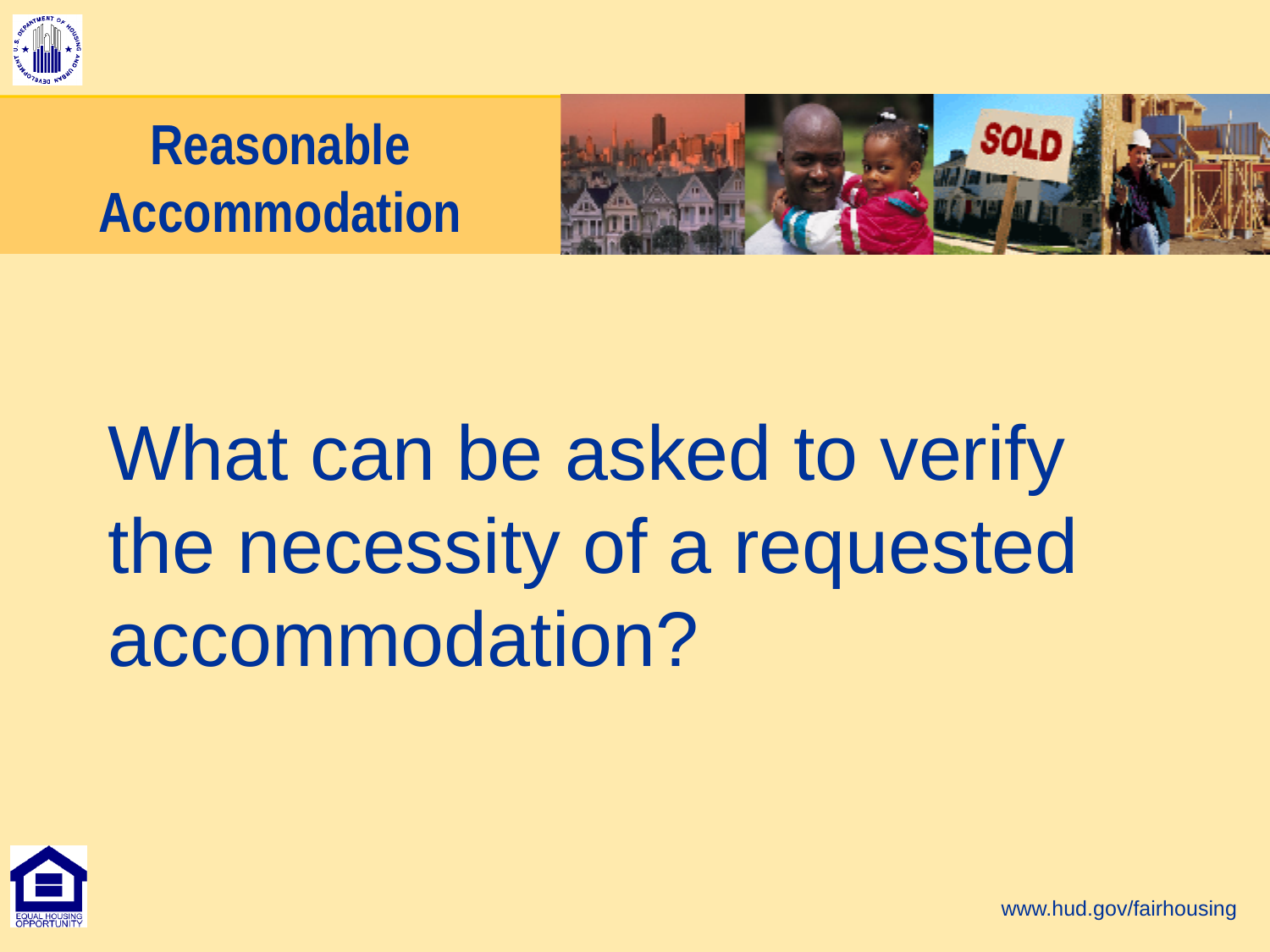

# Reasonable Accommodation

What can be asked to verify the necessity of a requested accommodation?